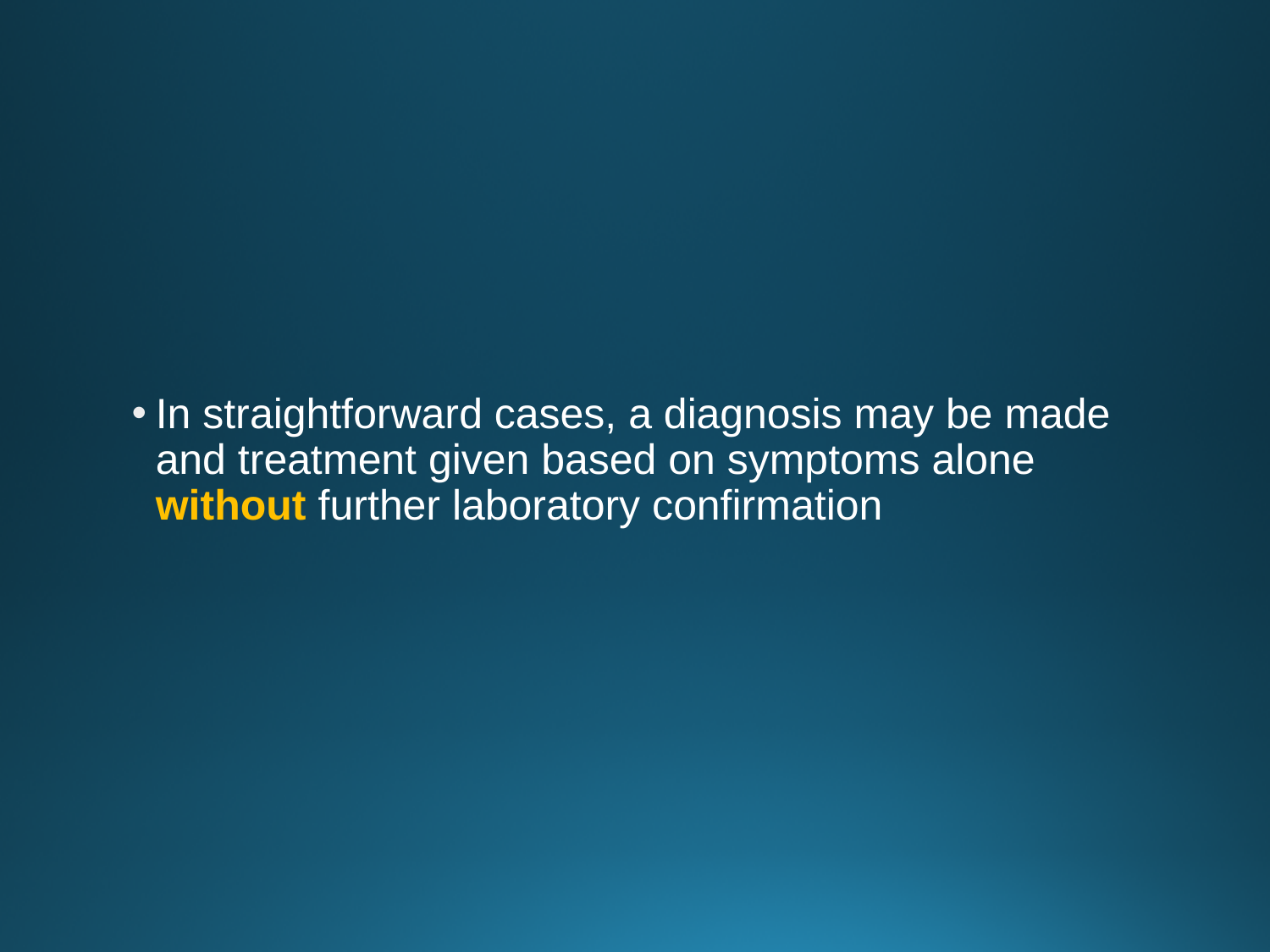

In straightforward cases, a diagnosis may be made and treatment given based on symptoms alone without further laboratory confirmation